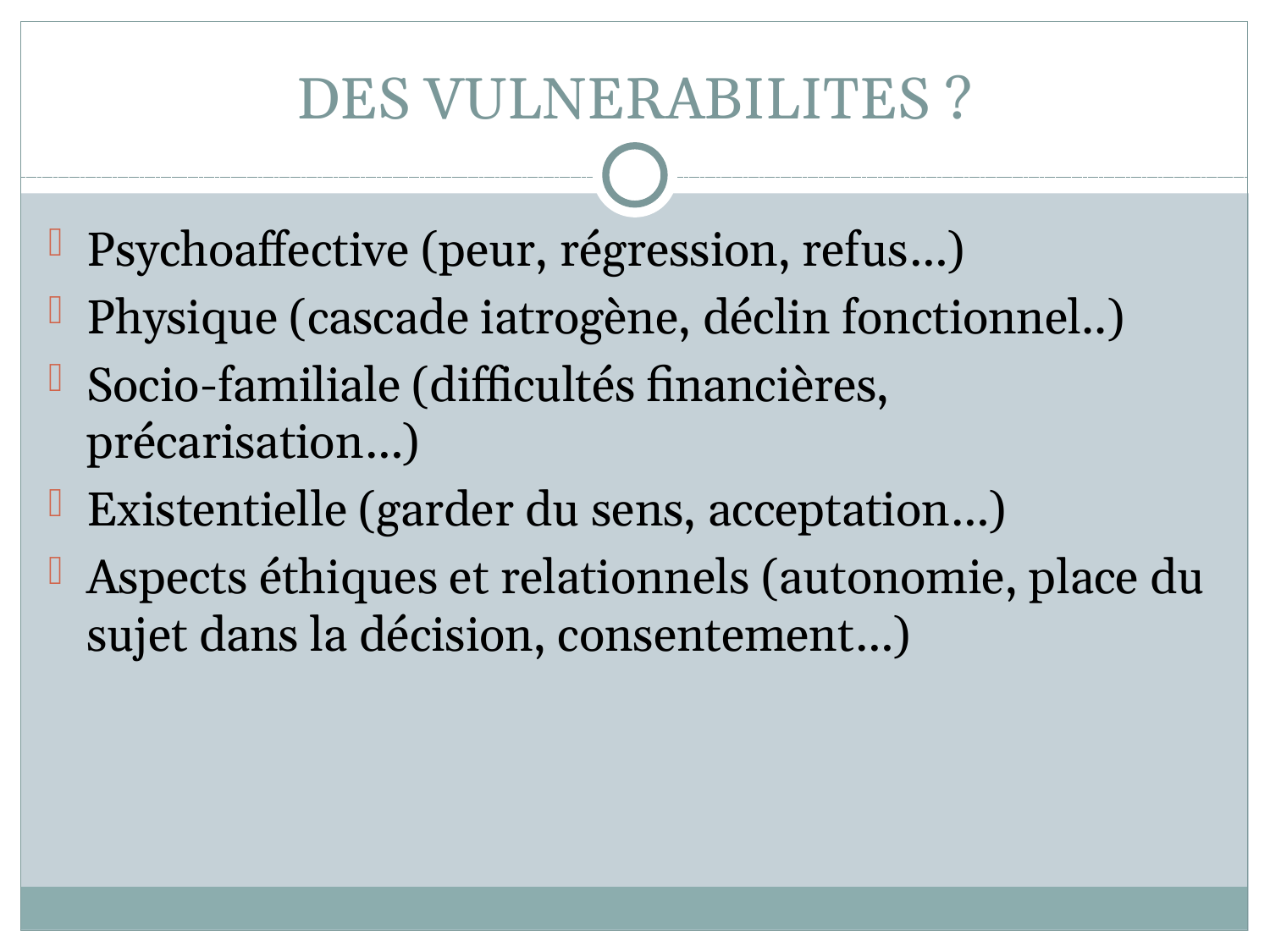

# DES VULNERABILITES ?
Psychoaffective (peur, régression, refus…)
Physique (cascade iatrogène, déclin fonctionnel..)
Socio-familiale (difficultés financières, précarisation…)
Existentielle (garder du sens, acceptation…)
Aspects éthiques et relationnels (autonomie, place du sujet dans la décision, consentement…)